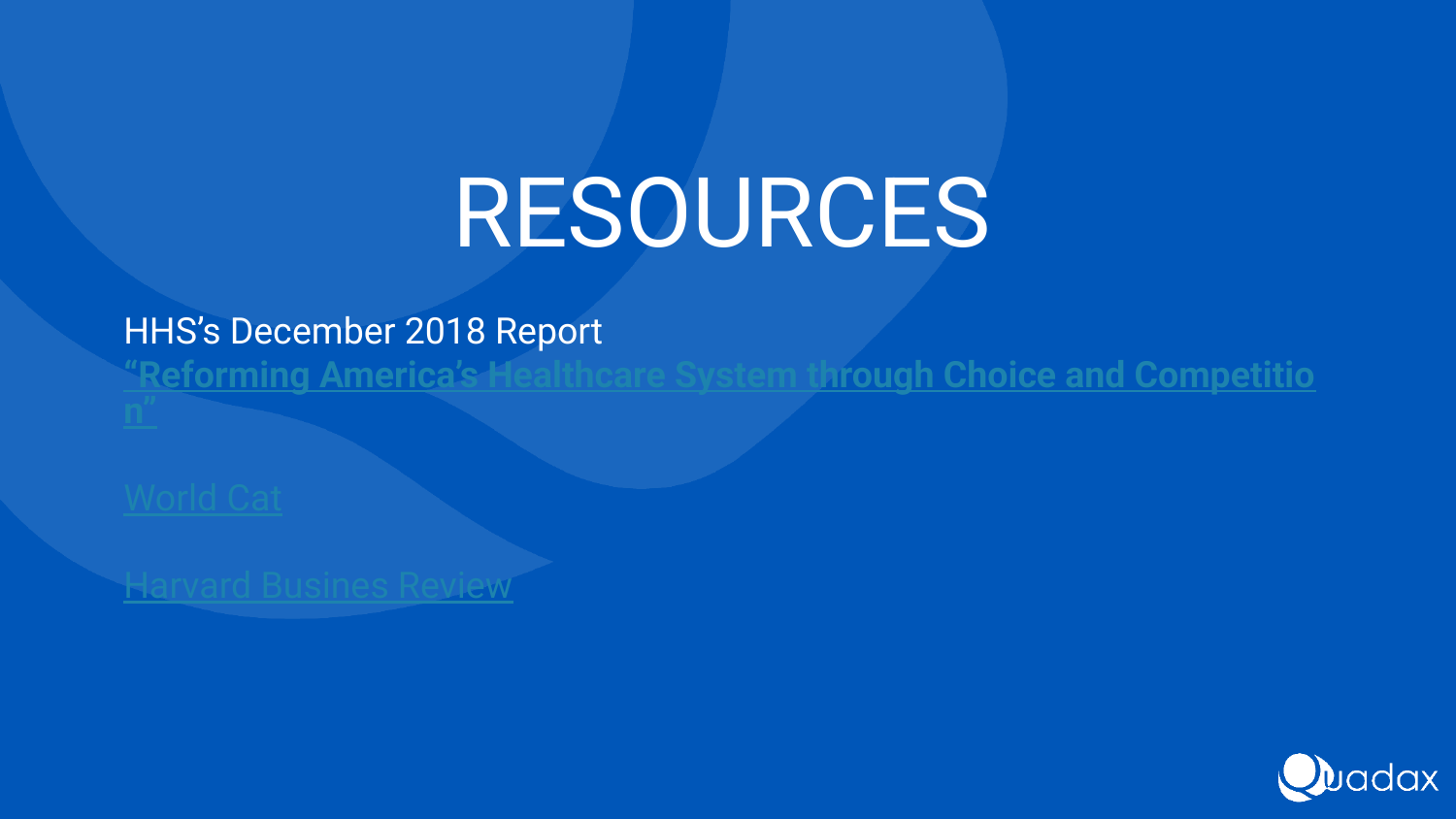

RESOURCES

HHS’s December 2018 Report “Reforming America’s Healthcare System through Choice and Competition”

World Cat

Harvard Busines Review
#